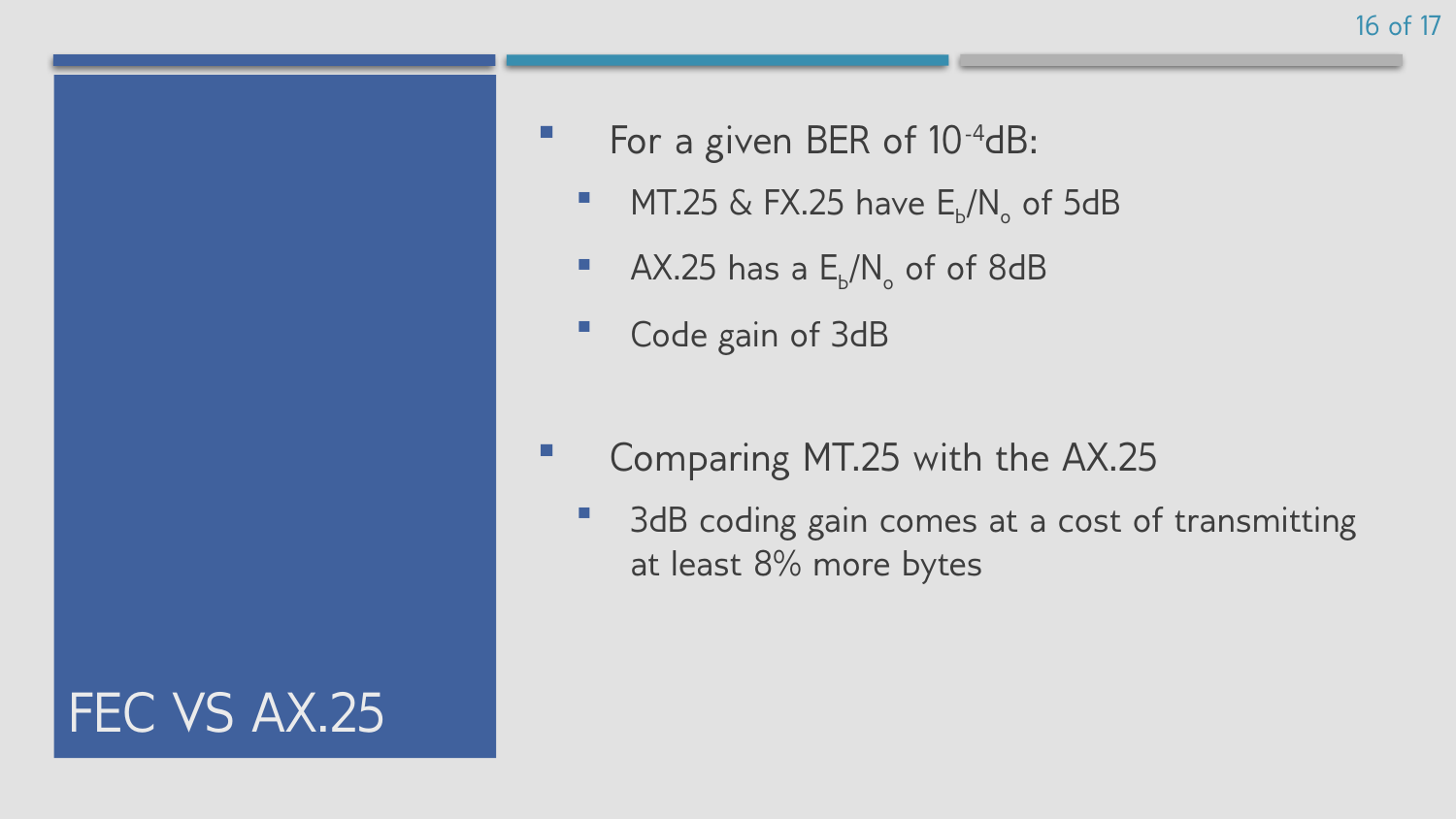

16 of 17
# FEC vs AX.25
For a given BER of 10-4dB:
MT.25 & FX.25 have Eb/No of 5dB
AX.25 has a Eb/No of of 8dB
Code gain of 3dB

Comparing MT.25 with the AX.25
3dB coding gain comes at a cost of transmitting at least 8% more bytes